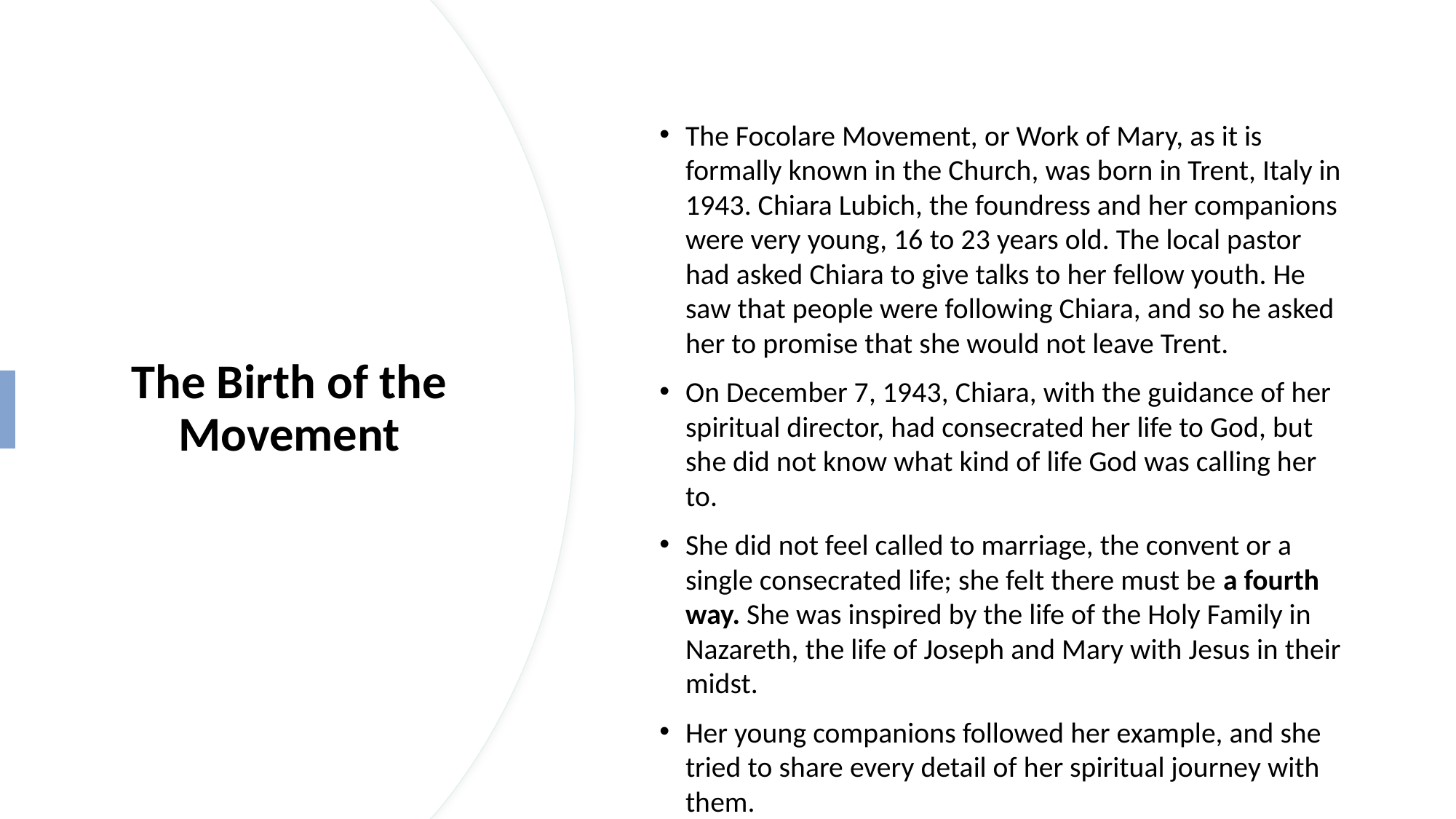

The Focolare Movement, or Work of Mary, as it is formally known in the Church, was born in Trent, Italy in 1943. Chiara Lubich, the foundress and her companions were very young, 16 to 23 years old. The local pastor had asked Chiara to give talks to her fellow youth. He saw that people were following Chiara, and so he asked her to promise that she would not leave Trent.
On December 7, 1943, Chiara, with the guidance of her spiritual director, had consecrated her life to God, but she did not know what kind of life God was calling her to.
She did not feel called to marriage, the convent or a single consecrated life; she felt there must be a fourth way. She was inspired by the life of the Holy Family in Nazareth, the life of Joseph and Mary with Jesus in their midst.
Her young companions followed her example, and she tried to share every detail of her spiritual journey with them.

# The Birth of the Movement